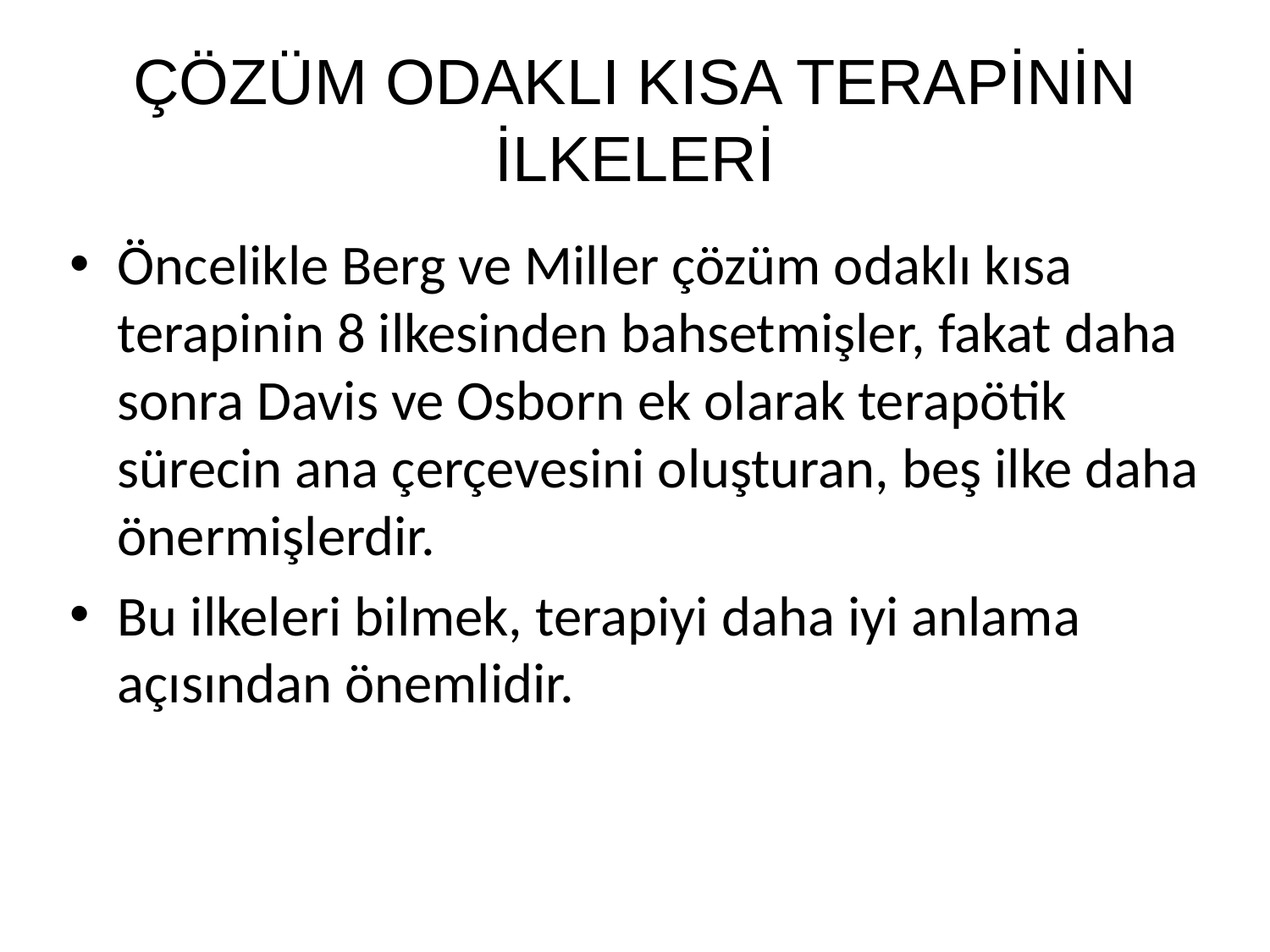

# ÇÖZÜM ODAKLI KISA TERAPİNİN İLKELERİ
Öncelikle Berg ve Miller çözüm odaklı kısa terapinin 8 ilkesinden bahsetmişler, fakat daha sonra Davis ve Osborn ek olarak terapötik sürecin ana çerçevesini oluşturan, beş ilke daha önermişlerdir.
Bu ilkeleri bilmek, terapiyi daha iyi anlama açısından önemlidir.